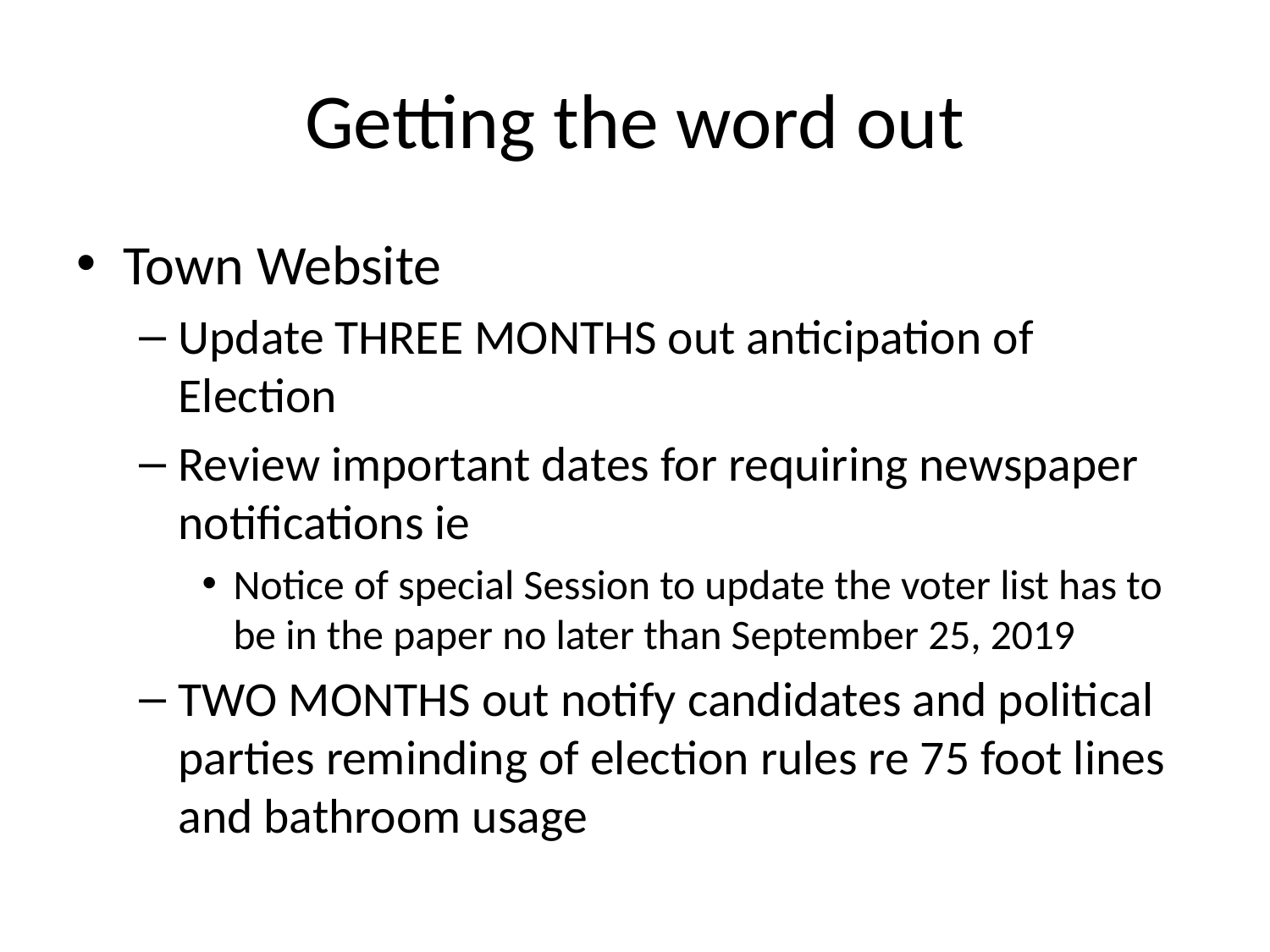

# Getting the word out
Town Website
Update THREE MONTHS out anticipation of Election
Review important dates for requiring newspaper notifications ie
Notice of special Session to update the voter list has to be in the paper no later than September 25, 2019
TWO MONTHS out notify candidates and political parties reminding of election rules re 75 foot lines and bathroom usage